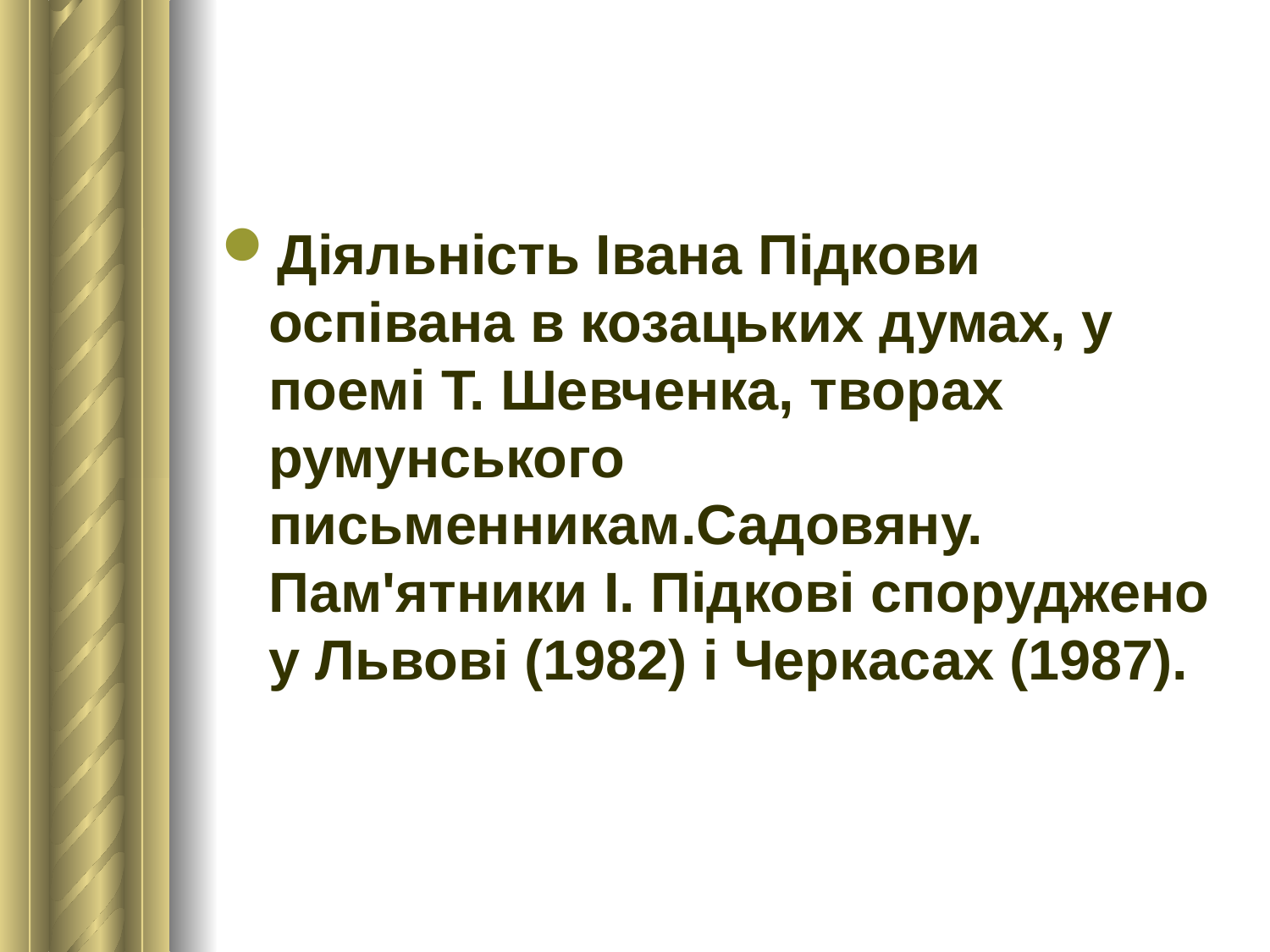

#
Діяльність Івана Підкови оспівана в козацьких думах, у поемі Т. Шевченка, творах румунського письменникам.Садовяну. Пам'ятники І. Підкові споруджено у Львові (1982) і Черкасах (1987).